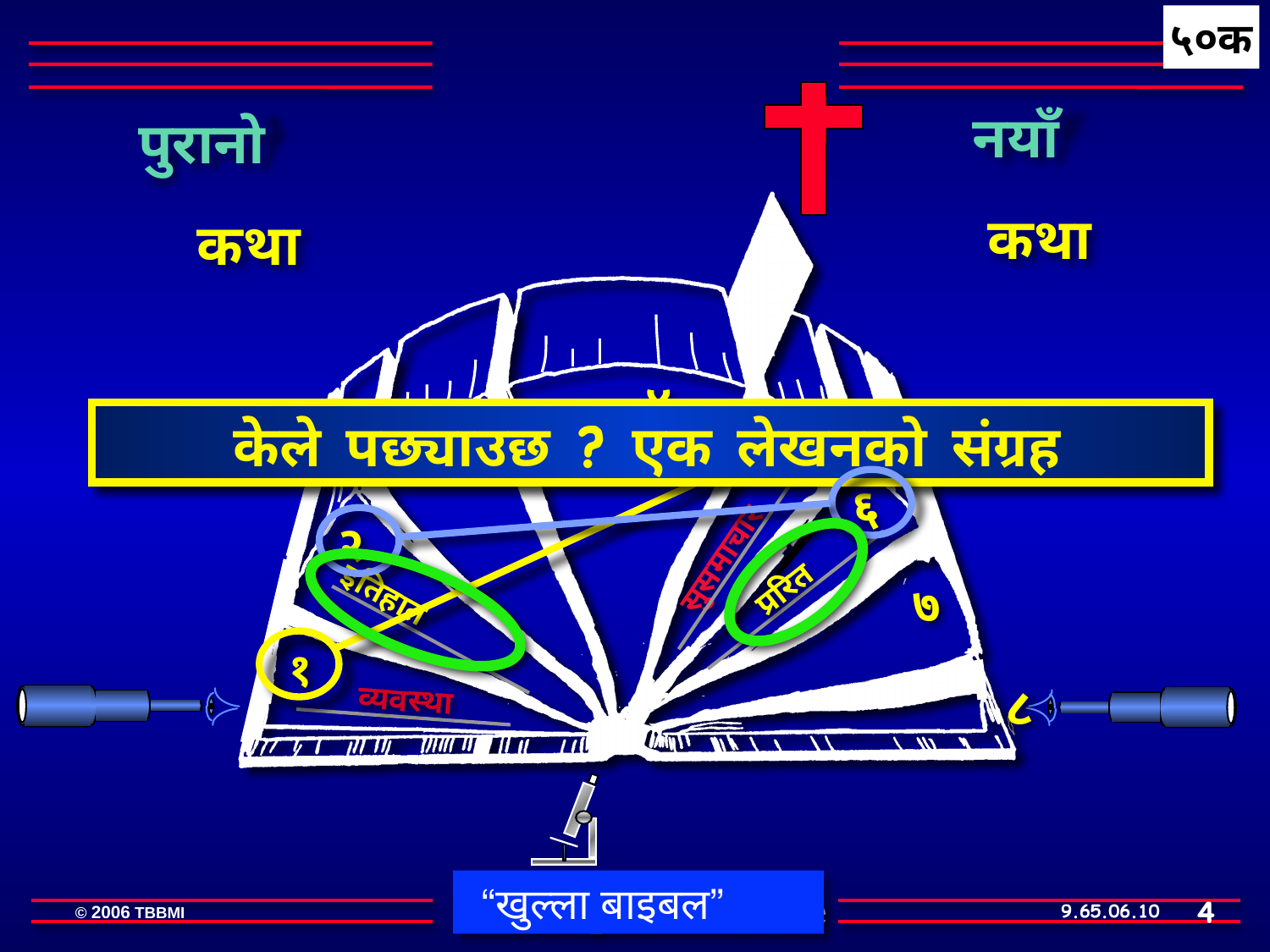

५०क

नयाँ
कथा
पुरानो
कथा
४

केले पछ्याउछ ? एक लेखनको संग्रह
३

५

६
सुसमाचार
२

प्ररित
७

इतिहात
१
८
व्यवस्था

“खुल्ला बाइबल”
4
10